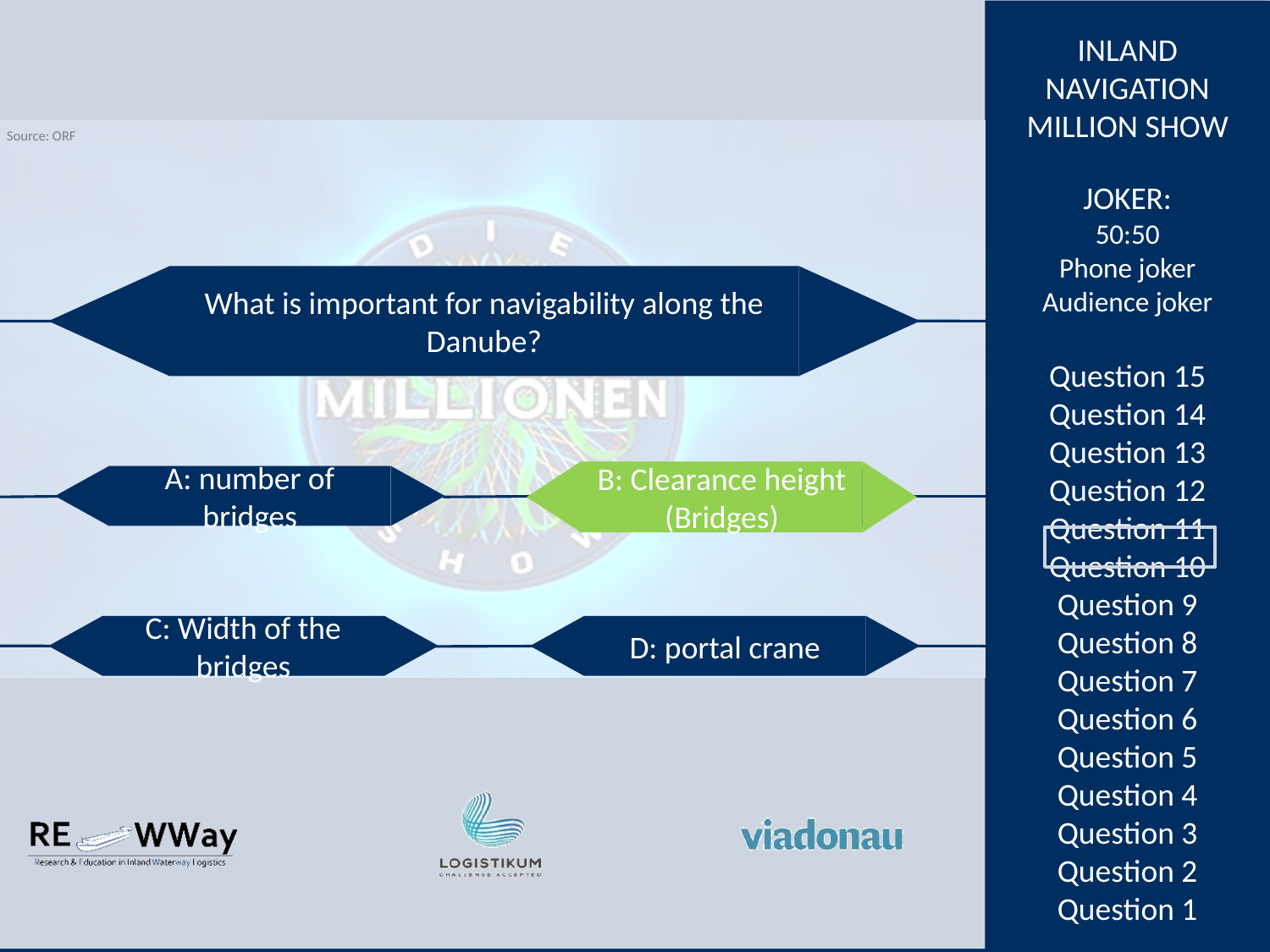

What is important for navigability along the Danube?

B: Clearance height (Bridges)

A: number of bridges

B: Clearance height (Bridges)

C: Width of the bridges

D: portal crane